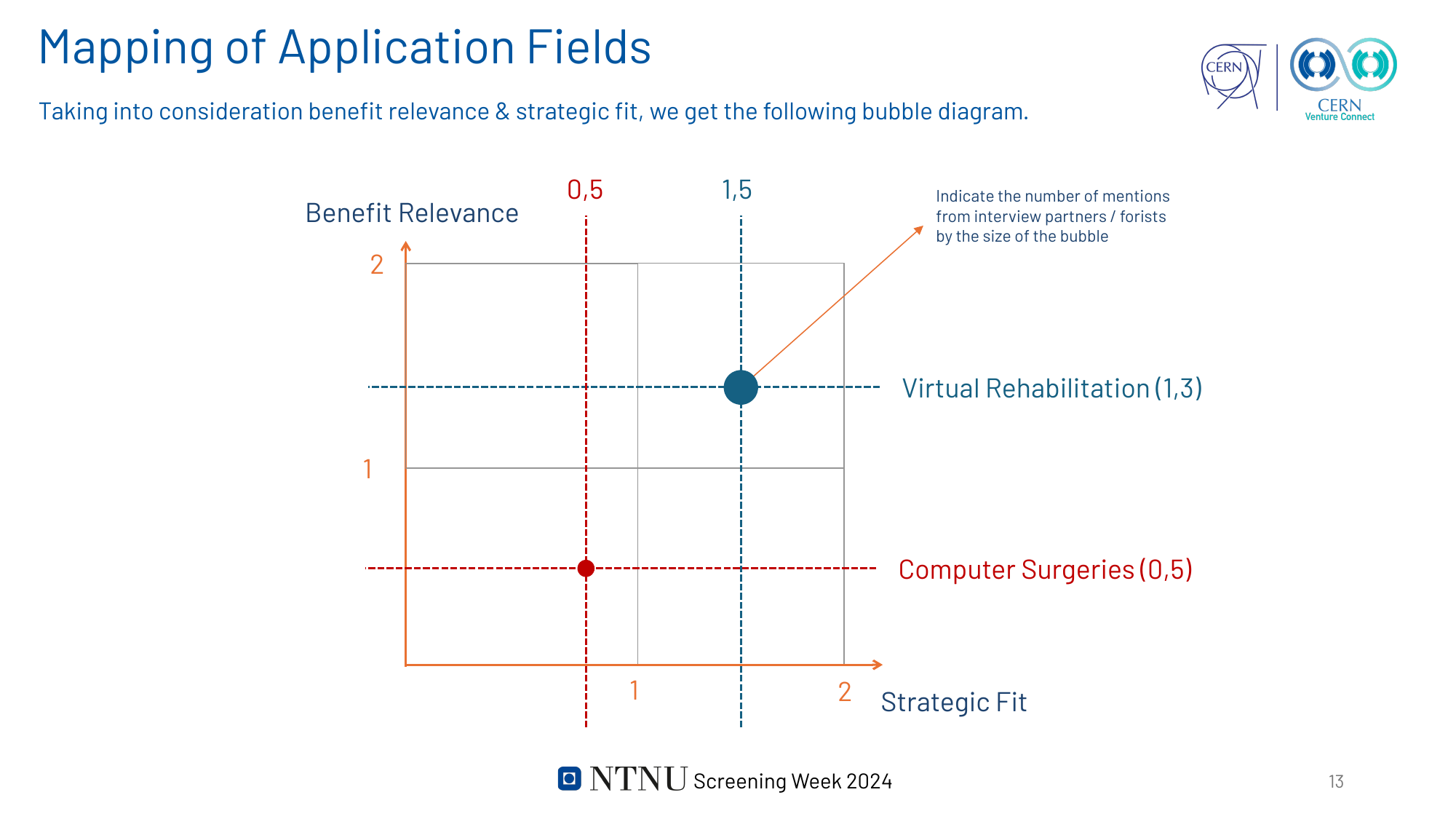

# Mapping of Application Fields
Taking into consideration benefit relevance & strategic fit, we get the following bubble diagram.
0,5
1,5
Indicate the number of mentions from interview partners / forists by the size of the bubble
Benefit Relevance
2

Virtual Rehabilitation (1,3)

1

Computer Surgeries (0,5)

1
2
Strategic Fit
13